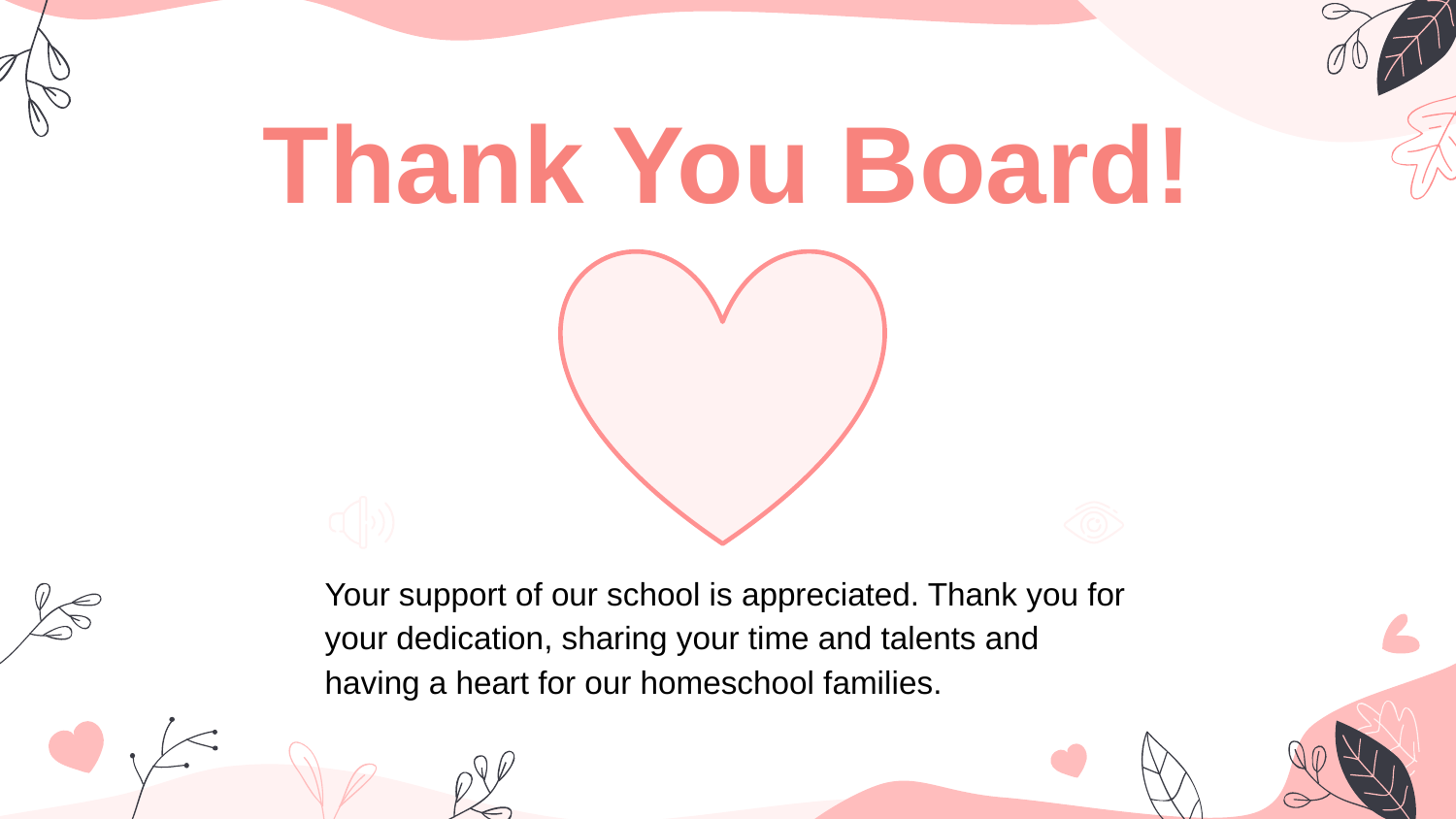

# Thank You Board!

Your support of our school is appreciated. Thank you for your dedication, sharing your time and talents and having a heart for our homeschool families.